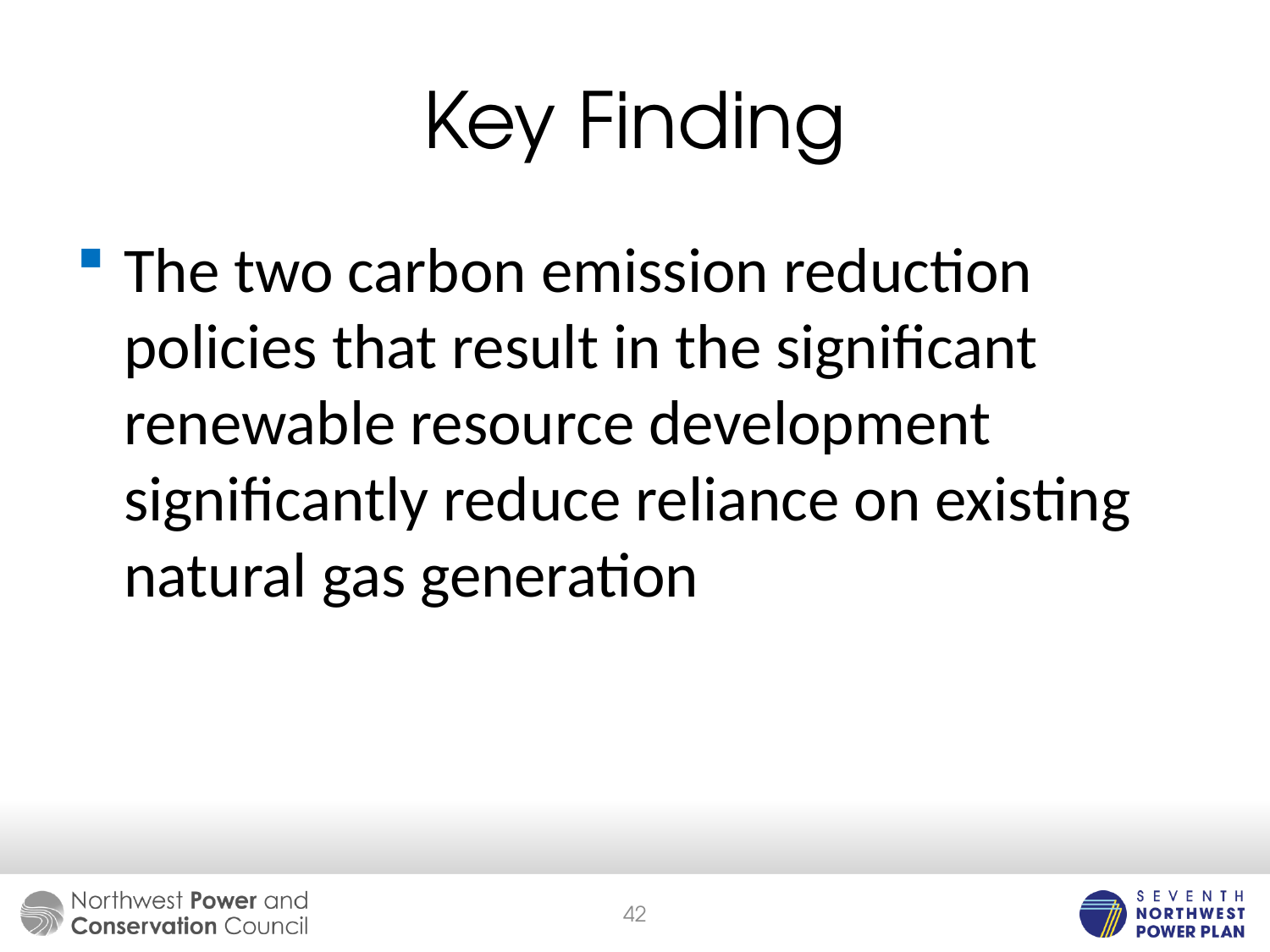

# Key Finding
The two carbon emission reduction policies that result in the significant renewable resource development significantly reduce reliance on existing natural gas generation
42